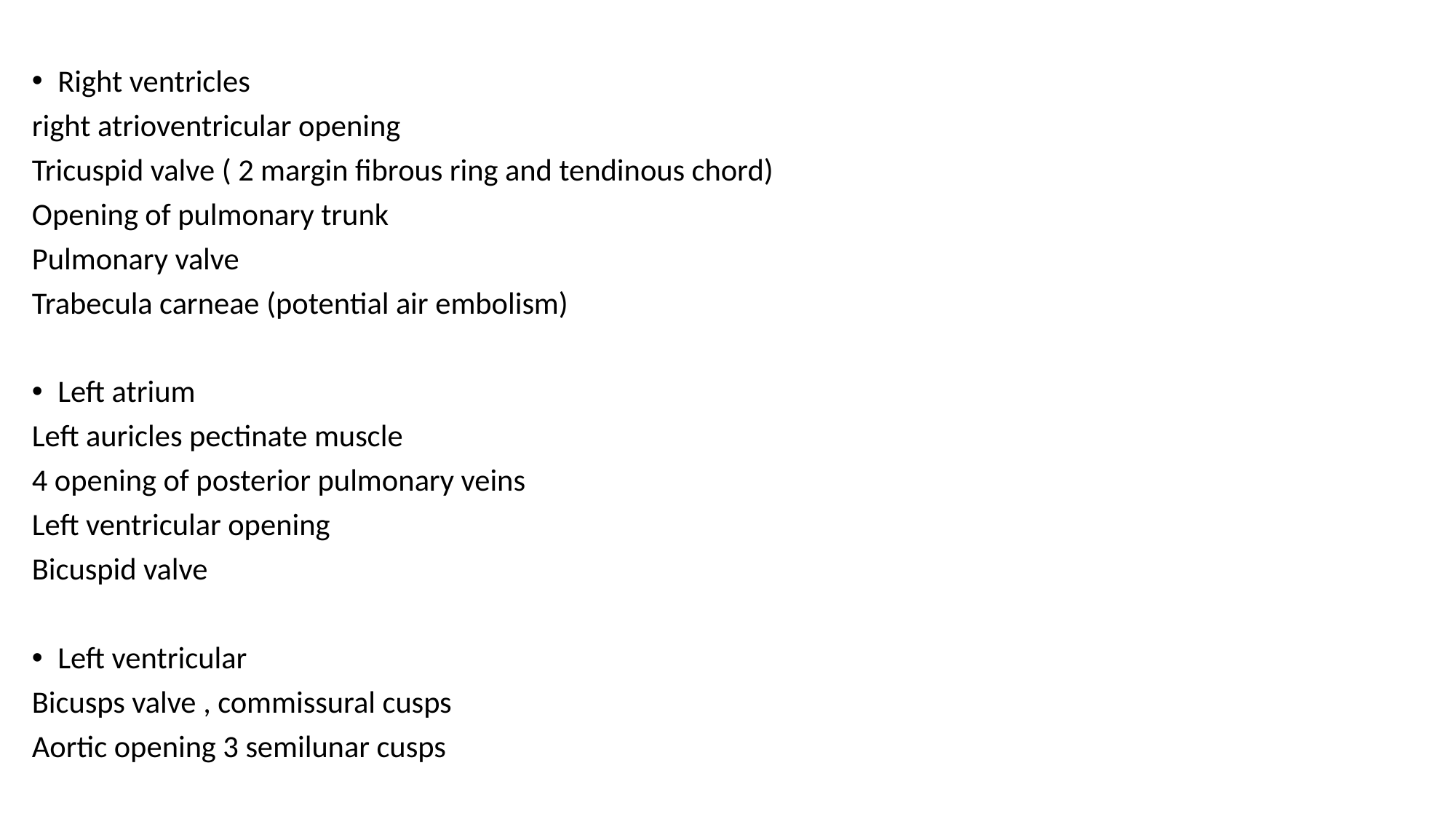

Right ventricles
right atrioventricular opening
Tricuspid valve ( 2 margin fibrous ring and tendinous chord)
Opening of pulmonary trunk
Pulmonary valve
Trabecula carneae (potential air embolism)

Left atrium
Left auricles pectinate muscle
4 opening of posterior pulmonary veins
Left ventricular opening
Bicuspid valve

Left ventricular
Bicusps valve , commissural cusps
Aortic opening 3 semilunar cusps